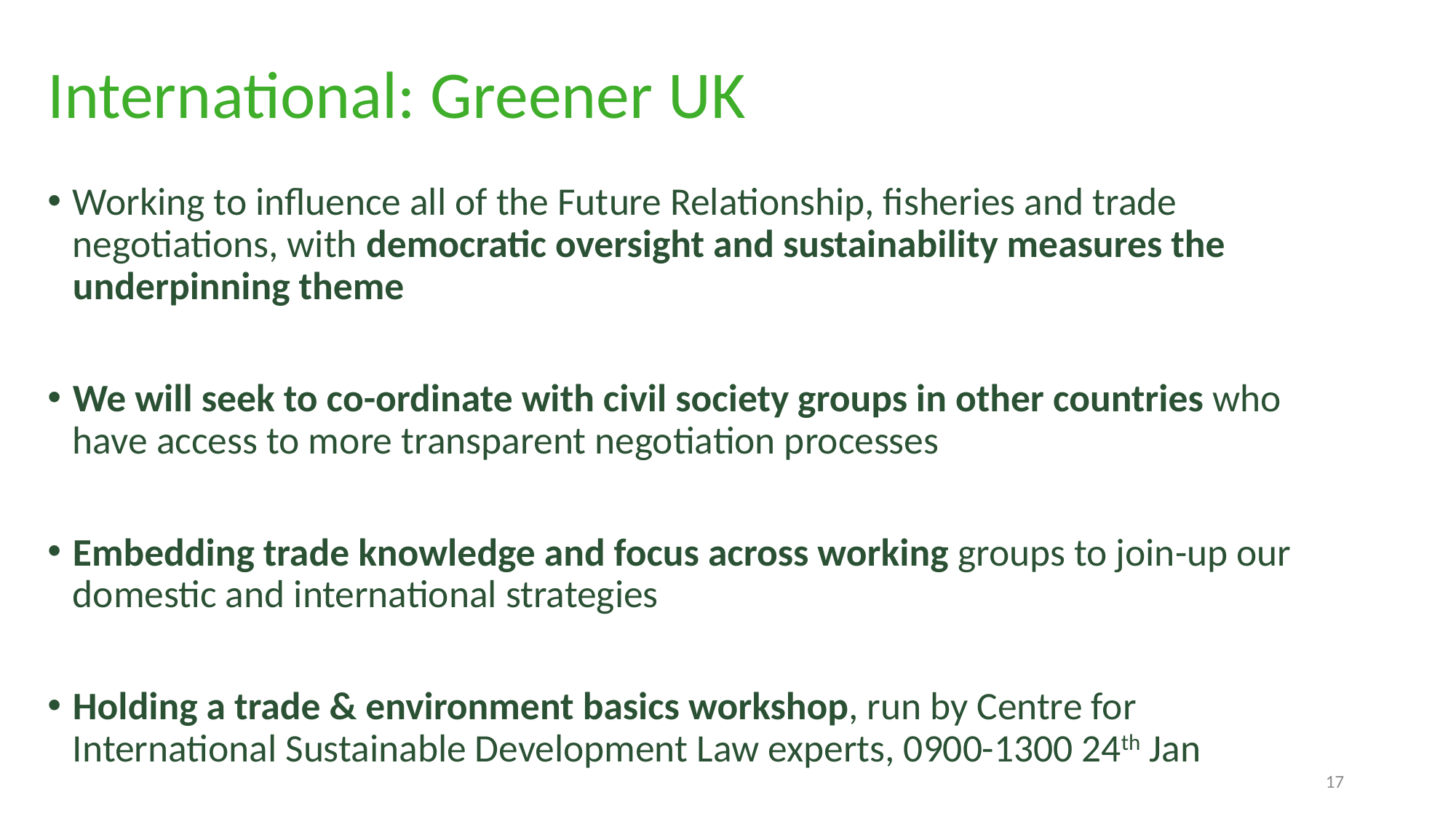

# International: Greener UK
Working to influence all of the Future Relationship, fisheries and trade negotiations, with democratic oversight and sustainability measures the underpinning theme

We will seek to co-ordinate with civil society groups in other countries who have access to more transparent negotiation processes

Embedding trade knowledge and focus across working groups to join-up our domestic and international strategies

Holding a trade & environment basics workshop, run by Centre for International Sustainable Development Law experts, 0900-1300 24th Jan
17